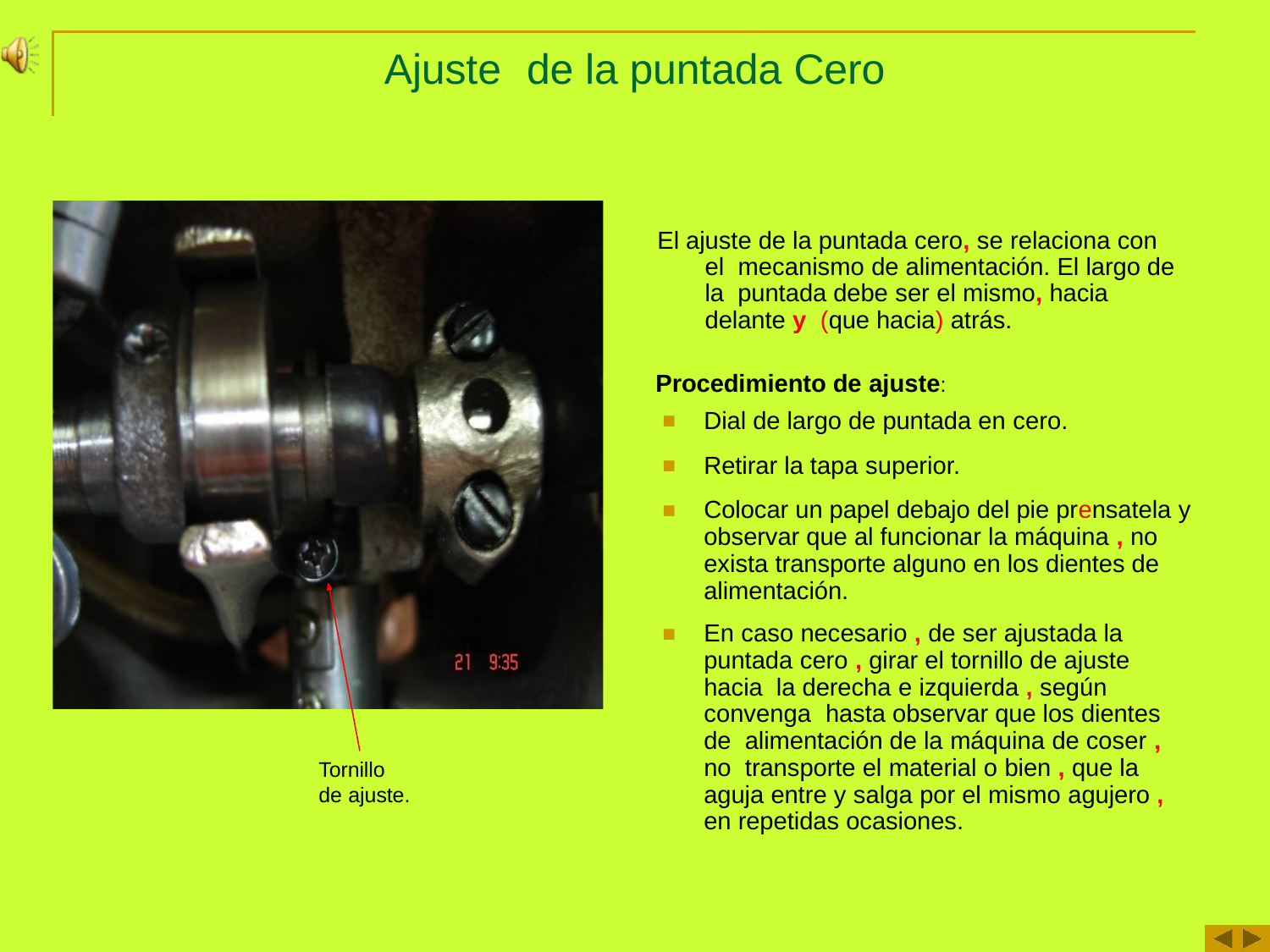

# Ajuste	de la puntada Cero

El ajuste de la puntada cero, se relaciona con el  mecanismo de alimentación. El largo de la  puntada debe ser el mismo, hacia delante y  (que hacia) atrás.

Procedimiento de ajuste:
Dial de largo de puntada en cero.
Retirar la tapa superior.
Colocar un papel debajo del pie prensatela y  observar que al funcionar la máquina , no  exista transporte alguno en los dientes de  alimentación.
En caso necesario , de ser ajustada la  puntada cero , girar el tornillo de ajuste hacia  la derecha e izquierda , según convenga  hasta observar que los dientes de  alimentación de la máquina de coser , no  transporte el material o bien , que la aguja entre y salga por el mismo agujero , en repetidas ocasiones.

Tornillo  de ajuste.